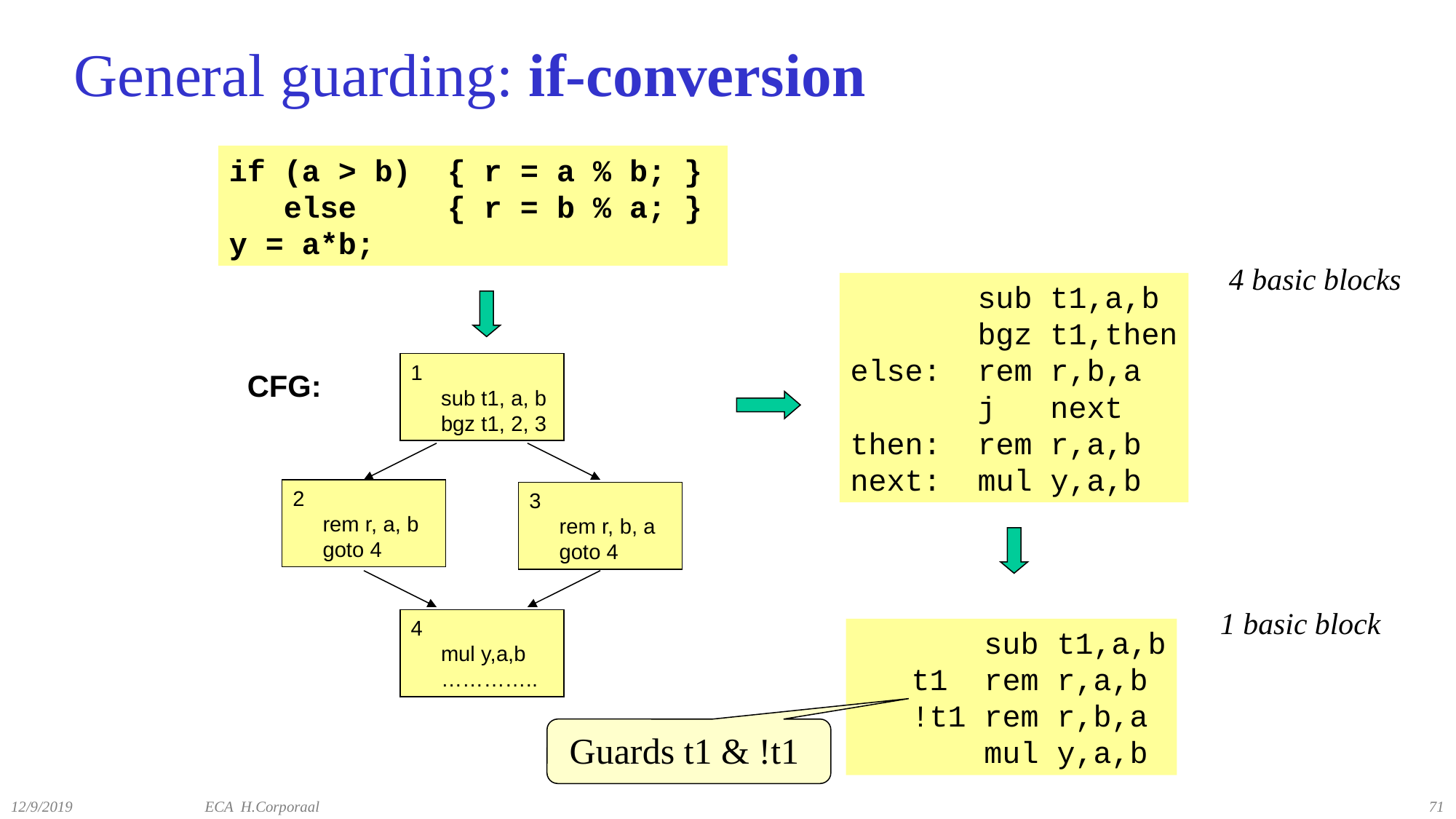

# General guarding: if-conversion
if (a > b)  { r = a % b; }
   else     { r = b % a; }
y = a*b;
4 basic blocks
       sub t1,a,b
       bgz t1,then
else:  rem r,b,a
       j   next
then:  rem r,a,b
next:  mul y,a,b

1
     sub t1, a, b
     bgz t1, 2, 3
CFG:

2
     rem r, a, b
     goto 4
3
     rem r, b, a
     goto 4

4
     mul y,a,b
     …………..

1 basic block
       sub t1,a,b
   t1  rem r,a,b
   !t1 rem r,b,a
       mul y,a,b
Guards t1 & !t1
12/9/2019
ECA  H.Corporaal
71